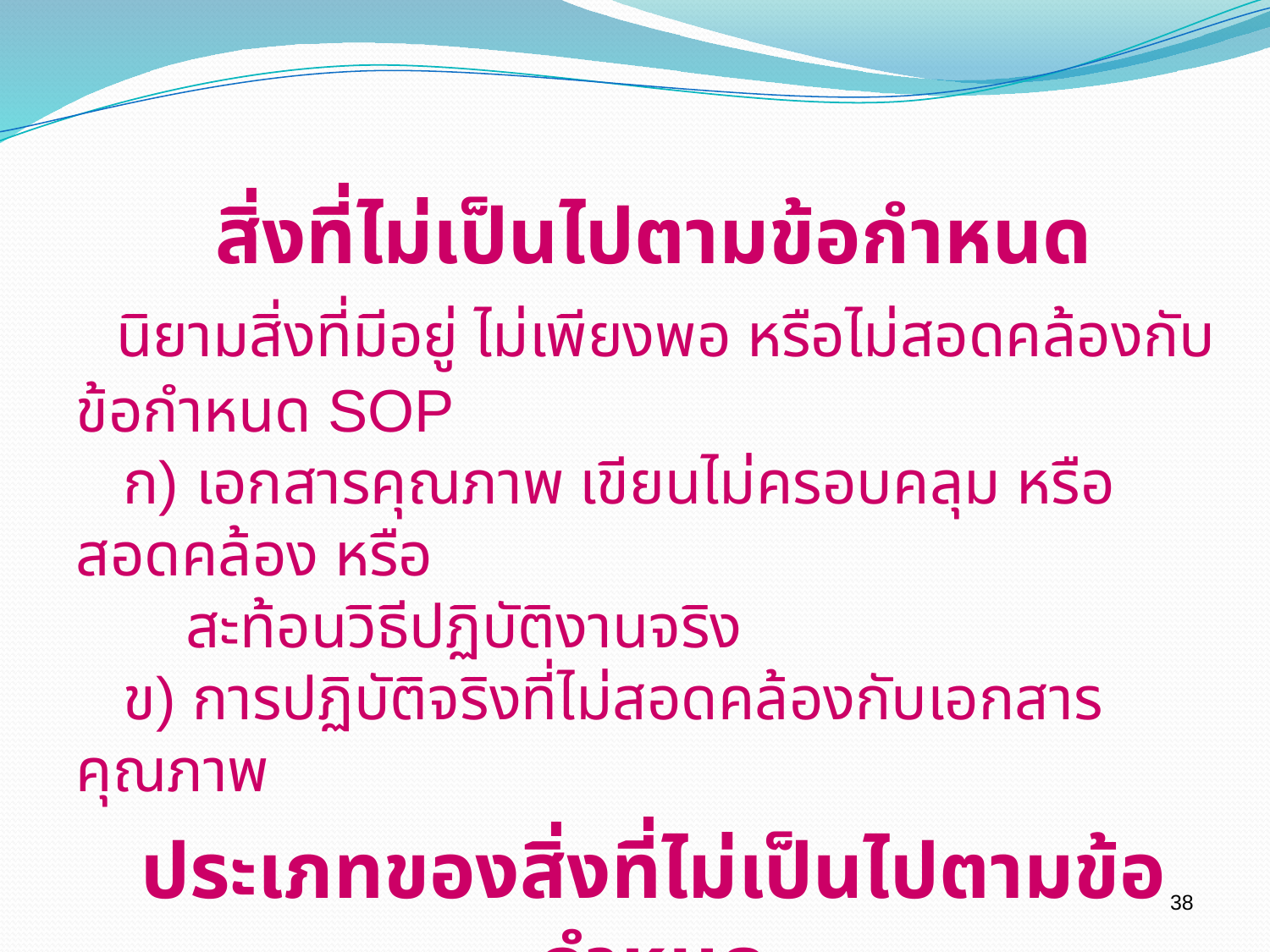

สิ่งที่ไม่เป็นไปตามข้อกำหนด
  นิยามสิ่งที่มีอยู่ ไม่เพียงพอ หรือไม่สอดคล้องกับข้อกำหนด SOP
   ก) เอกสารคุณภาพ เขียนไม่ครอบคลุม หรือสอดคล้อง หรือ
       สะท้อนวิธีปฏิบัติงานจริง
   ข) การปฏิบัติจริงที่ไม่สอดคล้องกับเอกสารคุณภาพ

ประเภทของสิ่งที่ไม่เป็นไปตามข้อกำหนด
           1. ประเภทร้ายแรง (Major)
	  2. ประเภทไม่ร้ายแรง (Minor)
	  3. ประเภทข้อสังเกต (Observation)
38